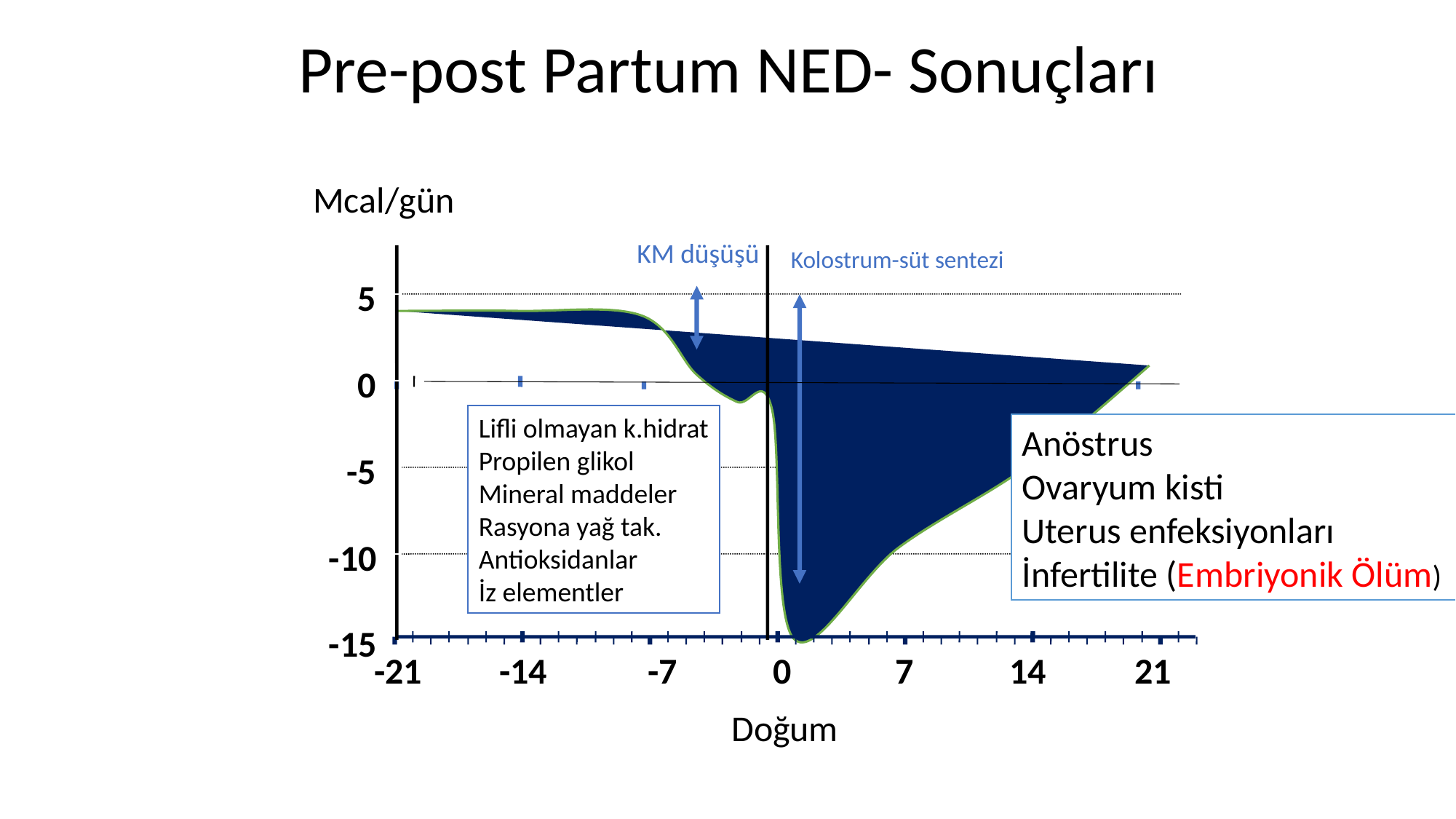

# Pre-post Partum NED- Sonuçları
 Mcal/gün
KM düşüşü

Kolostrum-süt sentezi

5

0

-5

-10

-15

Lifli olmayan k.hidrat
Propilen glikol
Mineral maddeler
Rasyona yağ tak.
Antioksidanlar
İz elementler
Anöstrus
Ovaryum kisti
Uterus enfeksiyonları
İnfertilite (Embriyonik Ölüm)

-21
-14
-7
0
7
14
21
Doğum